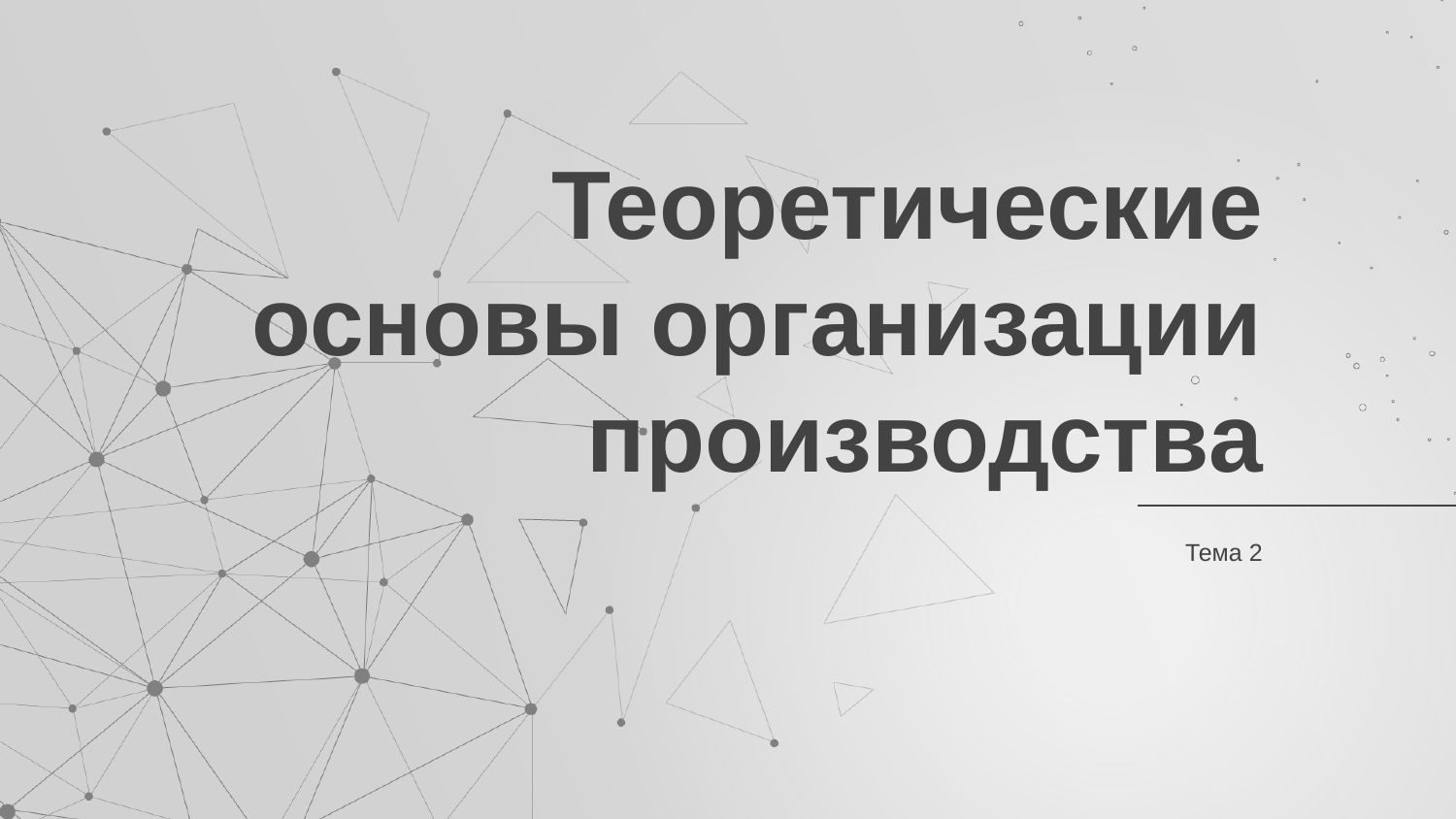

# Теоретические основы организации производства
Тема 2